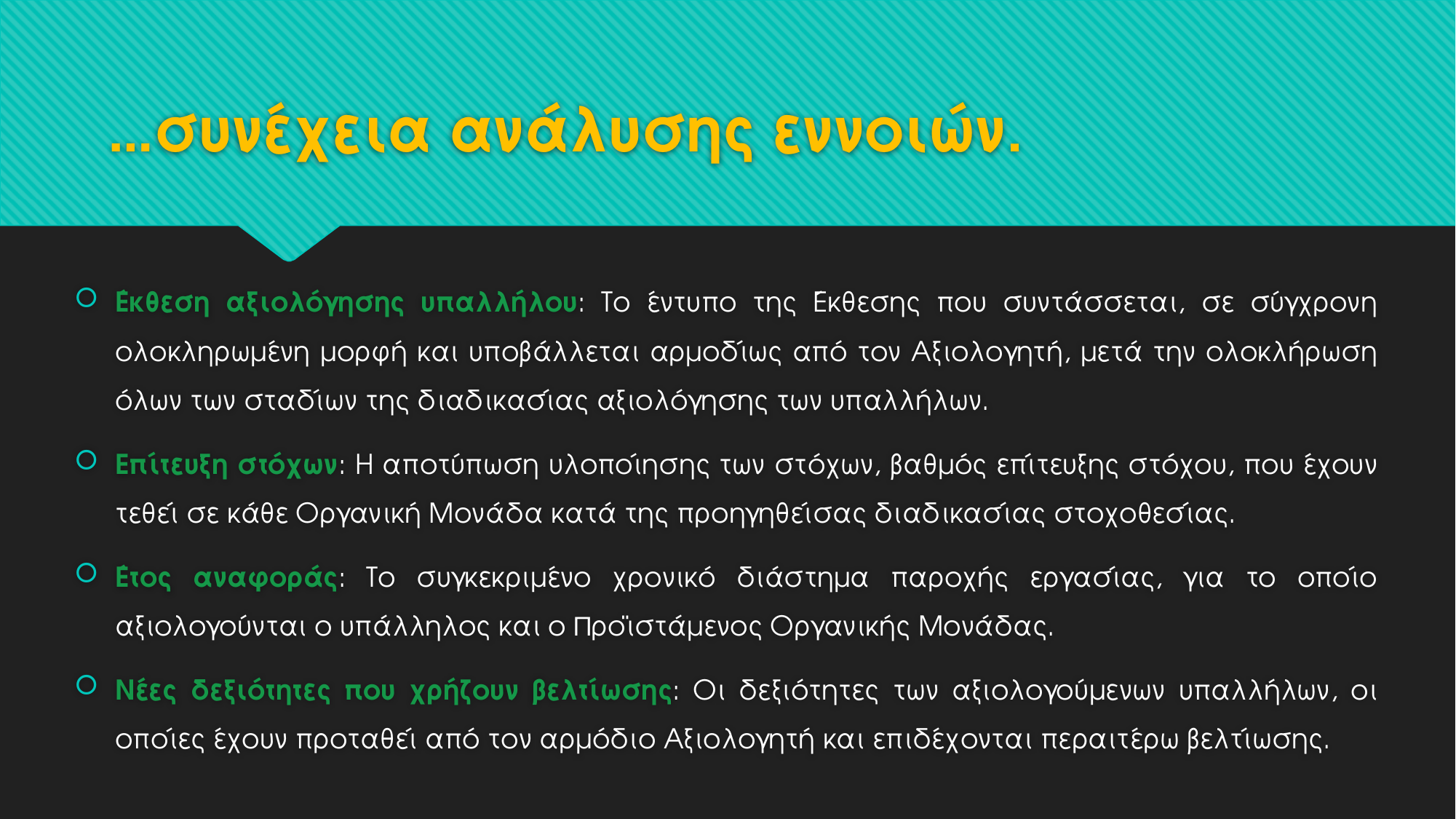

# …συνέχεια ανάλυσης εννοιών.
Έκθεση αξιολόγησης υπαλλήλου: Το έντυπο της Έκθεσης που συντάσσεται, σε σύγχρονη ολοκληρωμένη μορφή και υποβάλλεται αρμοδίως από τον Αξιολογητή, μετά την ολοκλήρωση όλων των σταδίων της διαδικασίας αξιολόγησης των υπαλλήλων.
Επίτευξη στόχων: Η αποτύπωση υλοποίησης των στόχων, βαθμός επίτευξης στόχου, που έχουν τεθεί σε κάθε Οργανική Μονάδα κατά της προηγηθείσας διαδικασίας στοχοθεσίας.
Έτος αναφοράς: Το συγκεκριμένο χρονικό διάστημα παροχής εργασίας, για το οποίο αξιολογούνται ο υπάλληλος και ο Προϊστάμενος Οργανικής Μονάδας.
Νέες δεξιότητες που χρήζουν βελτίωσης: Οι δεξιότητες των αξιολογούμενων υπαλλήλων, οι οποίες έχουν προταθεί από τον αρμόδιο Αξιολογητή και επιδέχονται περαιτέρω βελτίωσης.